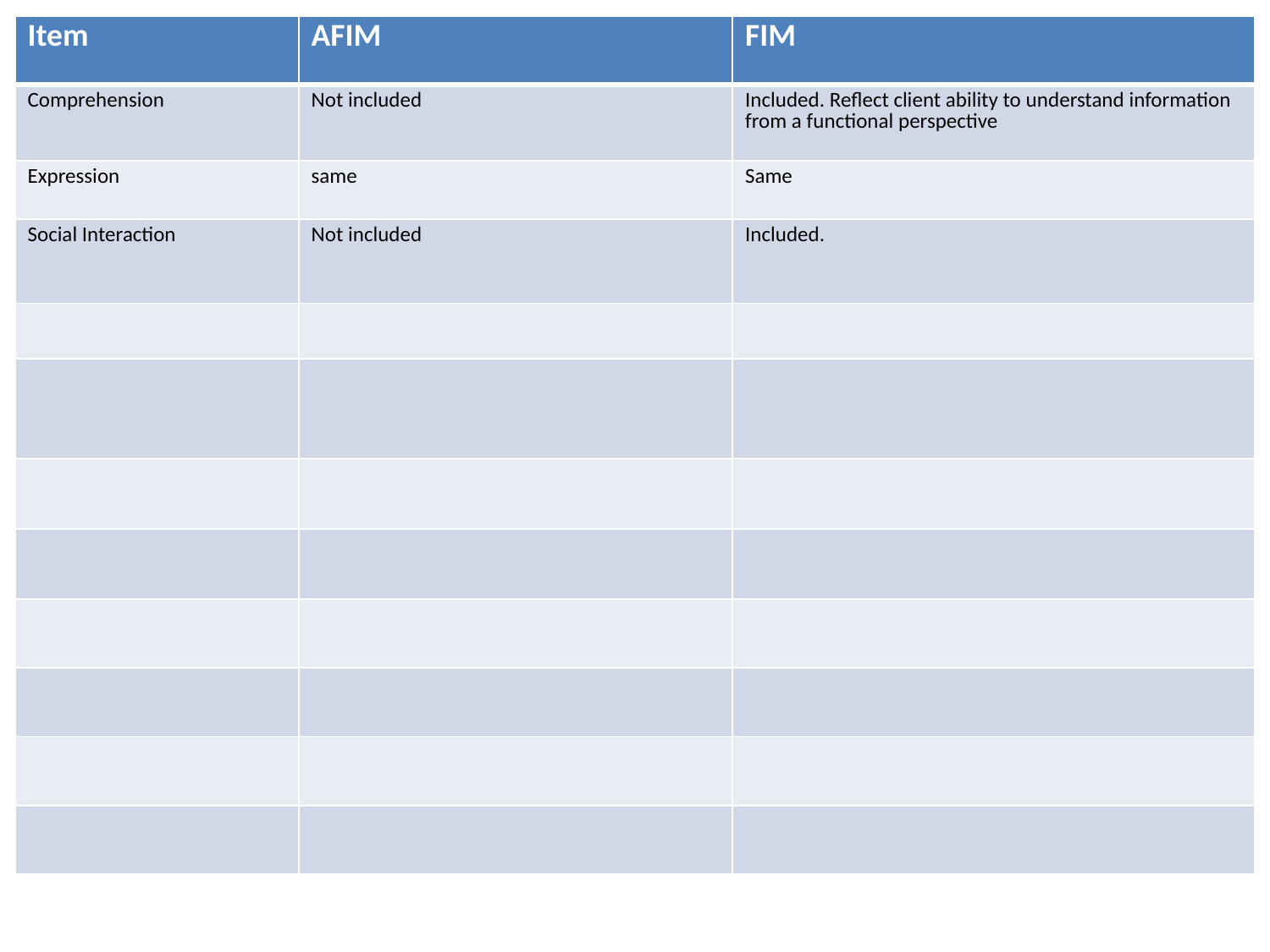

| Item | AFIM | FIM |
| --- | --- | --- |
| Comprehension | Not included | Included. Reflect client ability to understand information from a functional perspective |
| Expression | same | Same |
| Social Interaction | Not included | Included. |
|  |  |  |
|  |  |  |
|  |  |  |
|  |  |  |
|  |  |  |
|  |  |  |
|  |  |  |
|  |  |  |